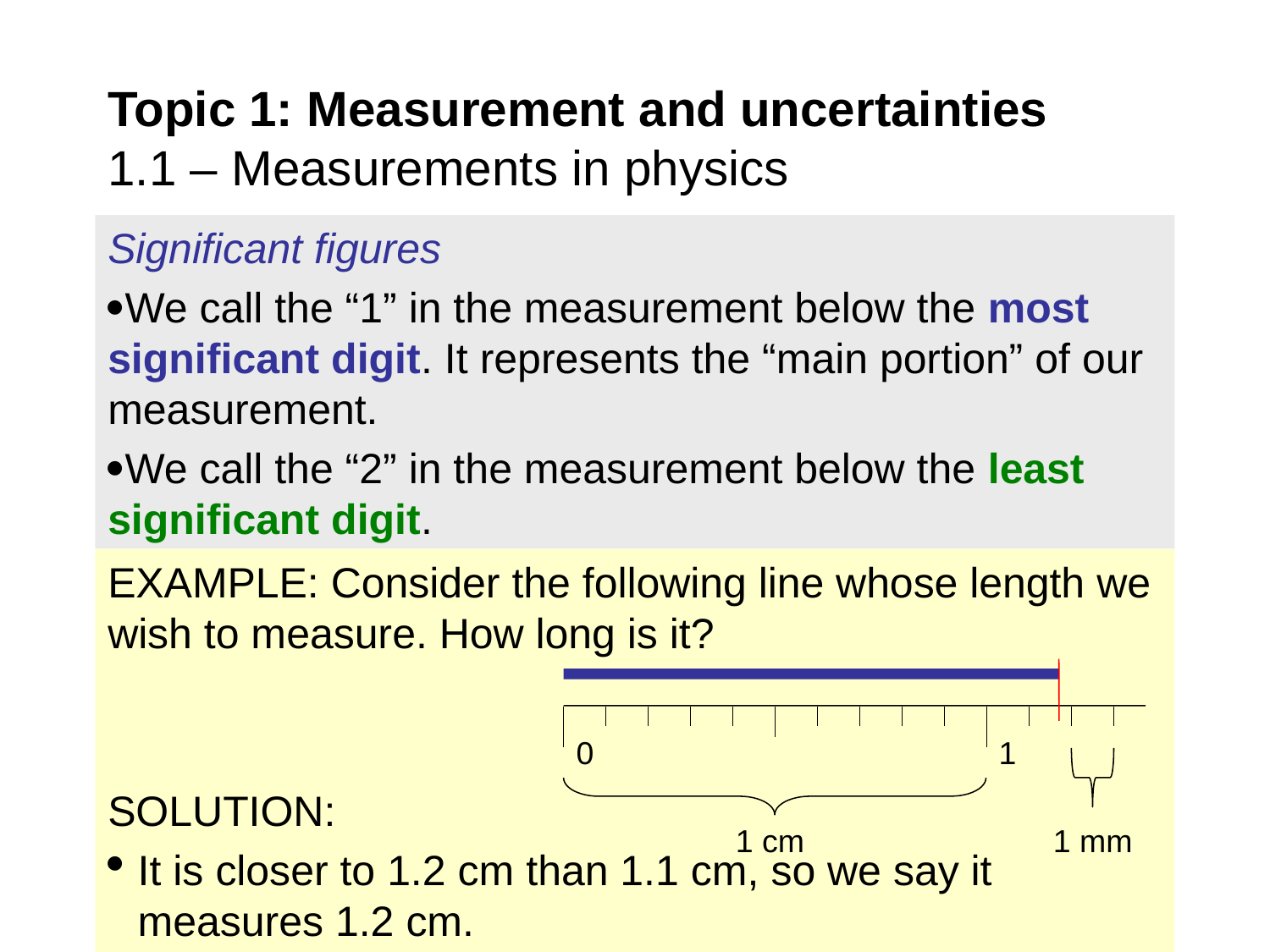

Topic 1: Measurement and uncertainties
1.1 – Measurements in physics
Significant figures
•We call the “1” in the measurement below the most significant digit. It represents the “main portion” of our measurement.
•We call the “2” in the measurement below the least significant digit.
EXAMPLE: Consider the following line whose length we wish to measure. How long is it?

SOLUTION:
It is closer to 1.2 cm than 1.1 cm, so we say it measures 1.2 cm.

0
1

1 mm

1 cm